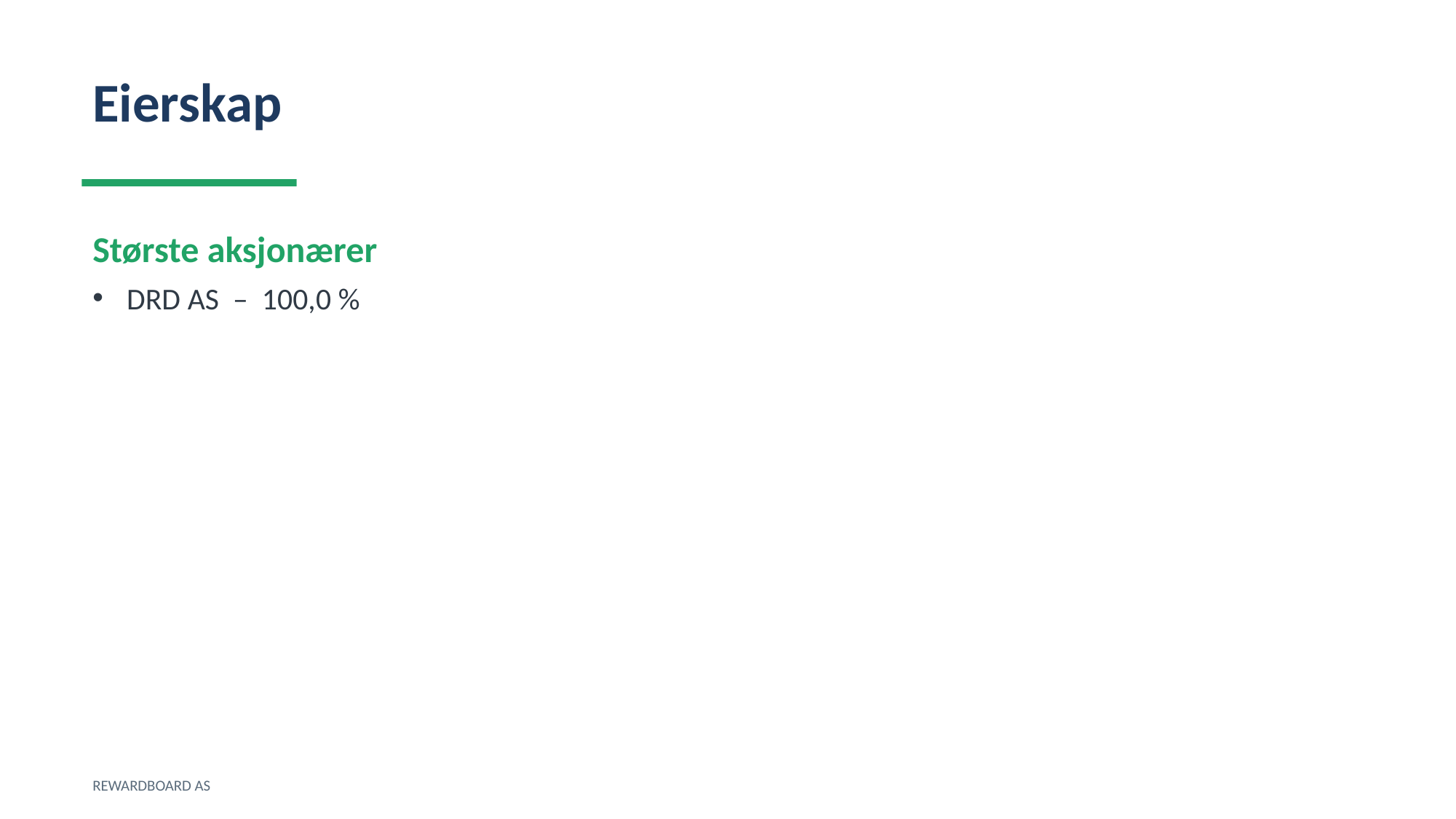

Eierskap

Største aksjonærer
DRD AS  –  100,0 %
REWARDBOARD AS